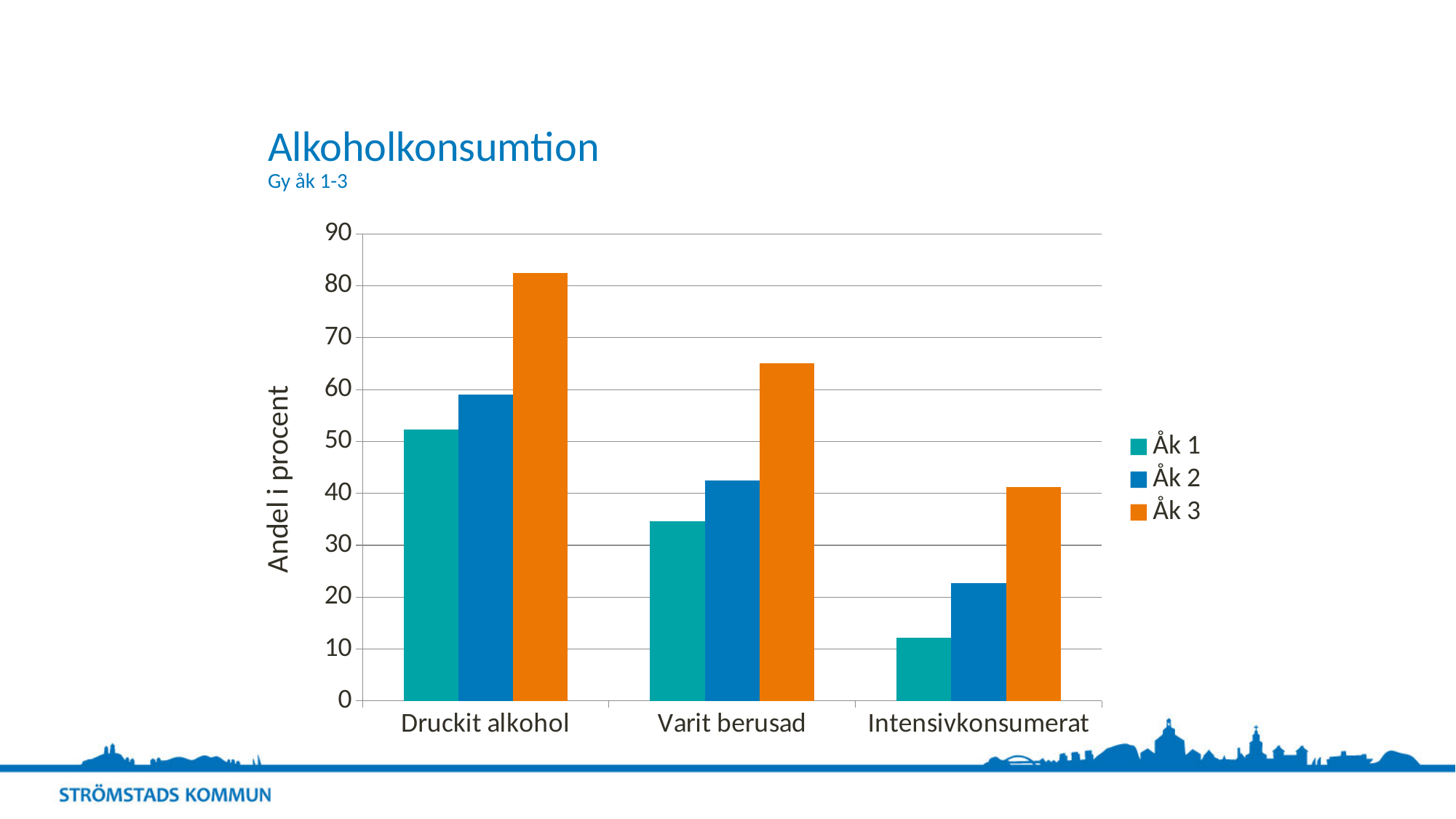

# Alkoholkonsumtion Gy åk 1-3

### Chart

| Category | Åk 1 | Åk 2 | Åk 3 |
|---|---|---|---|
| Druckit alkohol | 52.34 | 59.09 | 82.5 |
| Varit berusad | 34.58 | 42.42 | 65.0 |
| Intensivkonsumerat | 12.15 | 22.73 | 41.25 |